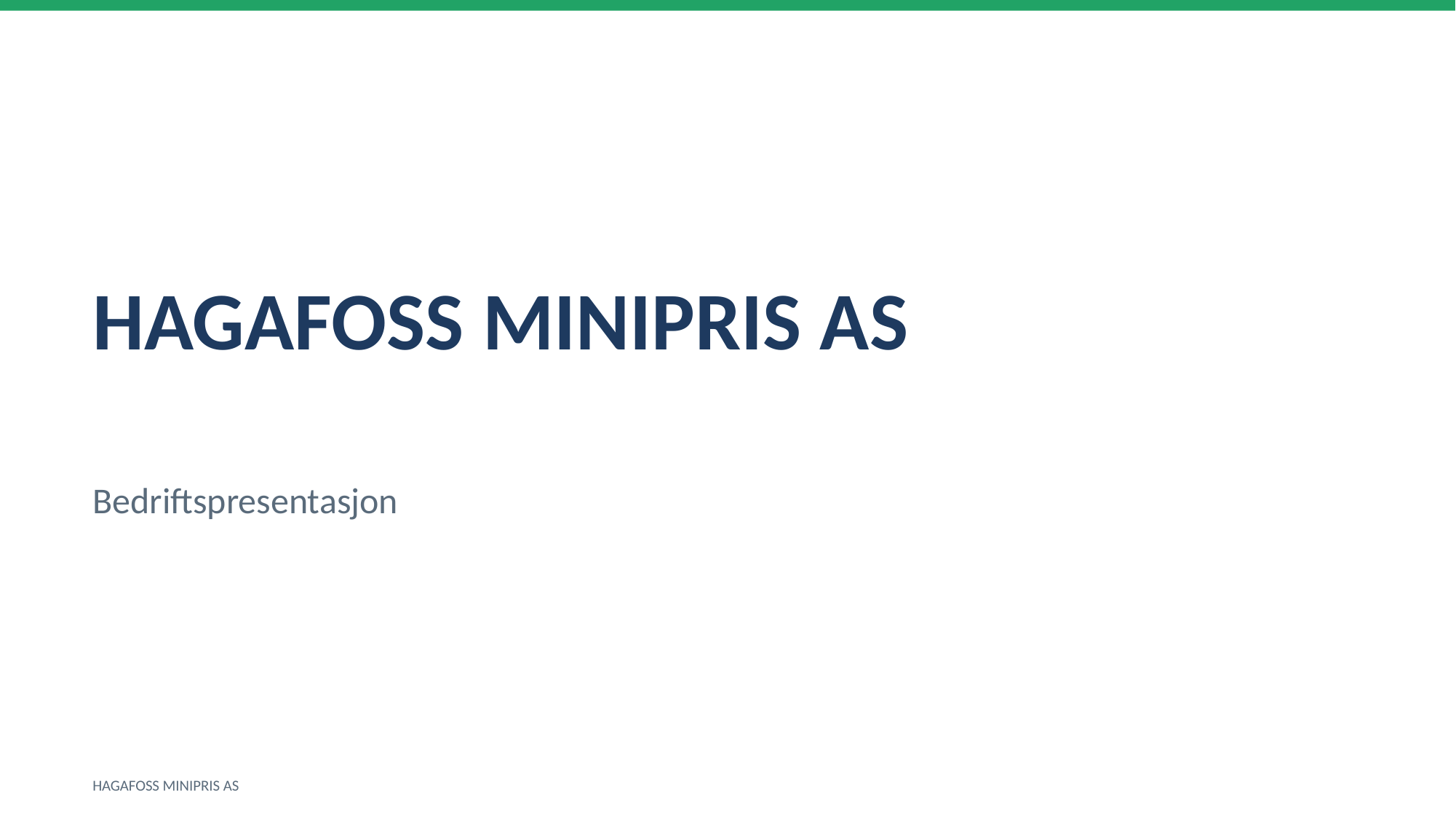

HAGAFOSS MINIPRIS AS
Bedriftspresentasjon
HAGAFOSS MINIPRIS AS